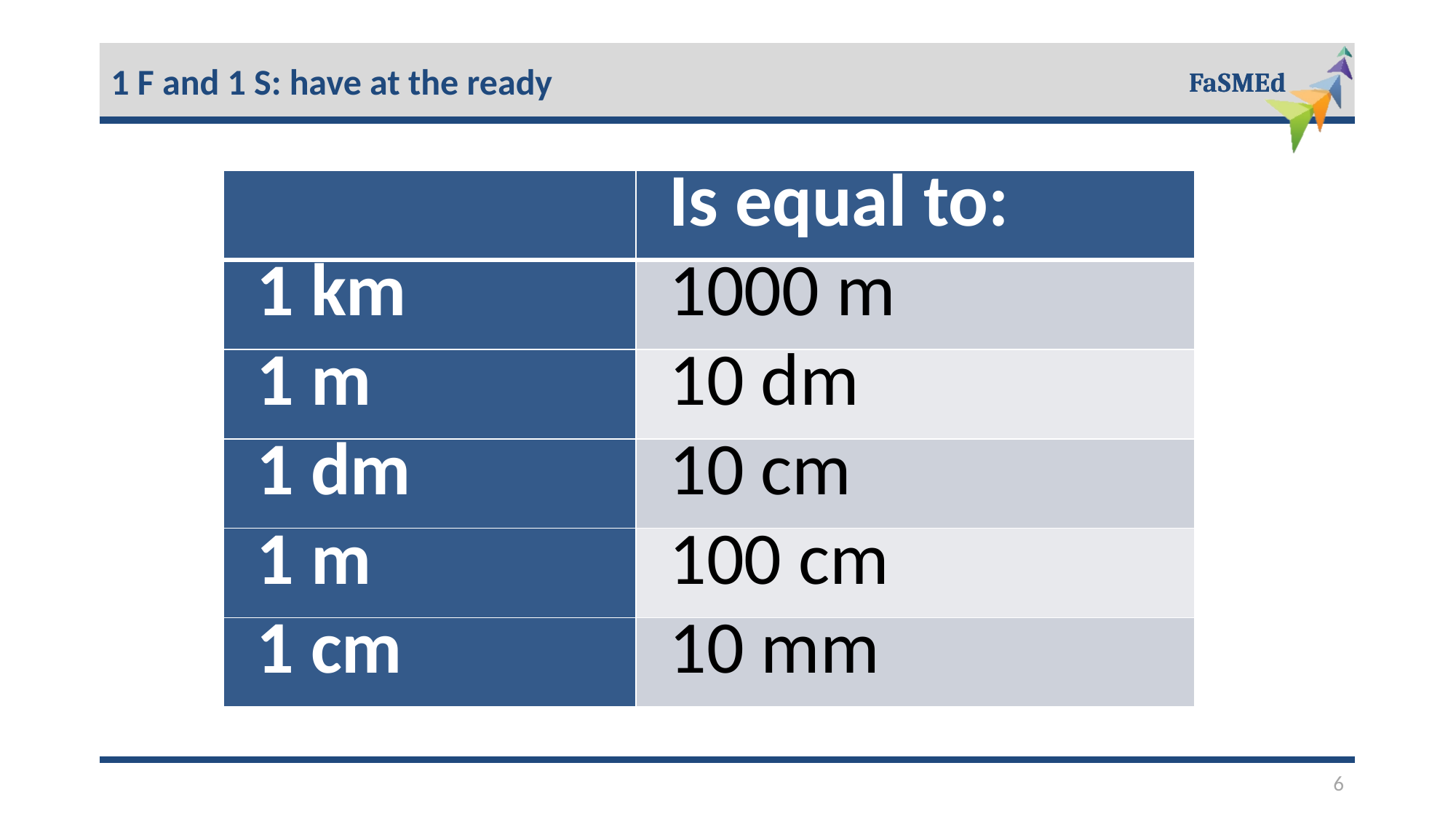

1 F and 1 S: have at the ready
|  | Is equal to: |
| --- | --- |
| 1 km | 1000 m |
| 1 m | 10 dm |
| 1 dm | 10 cm |
| 1 m | 100 cm |
| 1 cm | 10 mm |